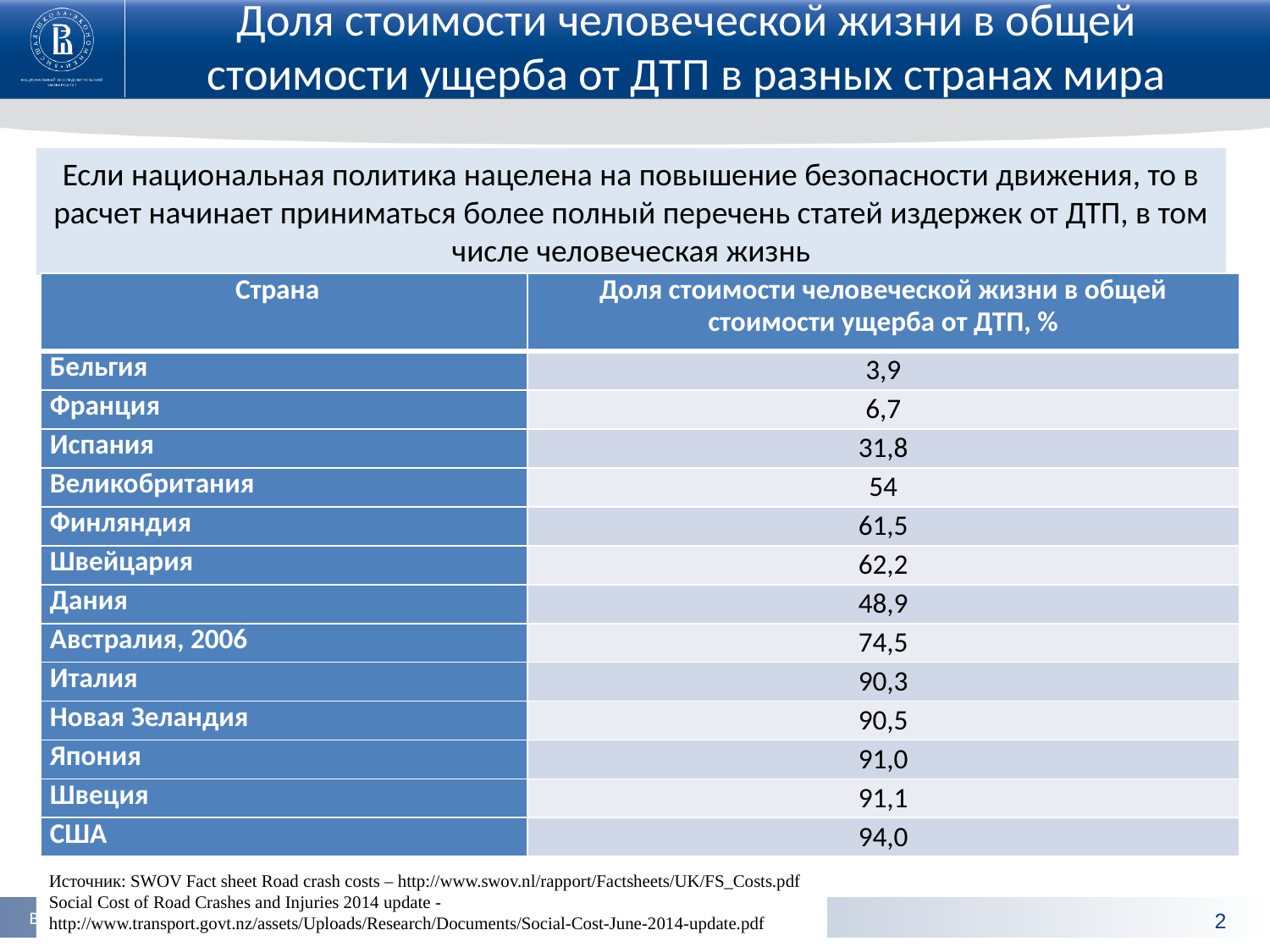

Доля стоимости человеческой жизни в общей стоимости ущерба от ДТП в разных странах мира

Если национальная политика нацелена на повышение безопасности движения, то в расчет начинает приниматься более полный перечень статей издержек от ДТП, в том числе человеческая жизнь
| Страна | Доля стоимости человеческой жизни в общей стоимости ущерба от ДТП, % |
| --- | --- |
| Бельгия | 3,9 |
| Франция | 6,7 |
| Испания | 31,8 |
| Великобритания | 54 |
| Финляндия | 61,5 |
| Швейцария | 62,2 |
| Дания | 48,9 |
| Австралия, 2006 | 74,5 |
| Италия | 90,3 |
| Новая Зеландия | 90,5 |
| Япония | 91,0 |
| Швеция | 91,1 |
| США | 94,0 |
Источник: SWOV Fact sheet Road crash costs – http://www.swov.nl/rapport/Factsheets/UK/FS_Costs.pdf
Social Cost of Road Crashes and Injuries 2014 update - http://www.transport.govt.nz/assets/Uploads/Research/Documents/Social-Cost-June-2014-update.pdf
2